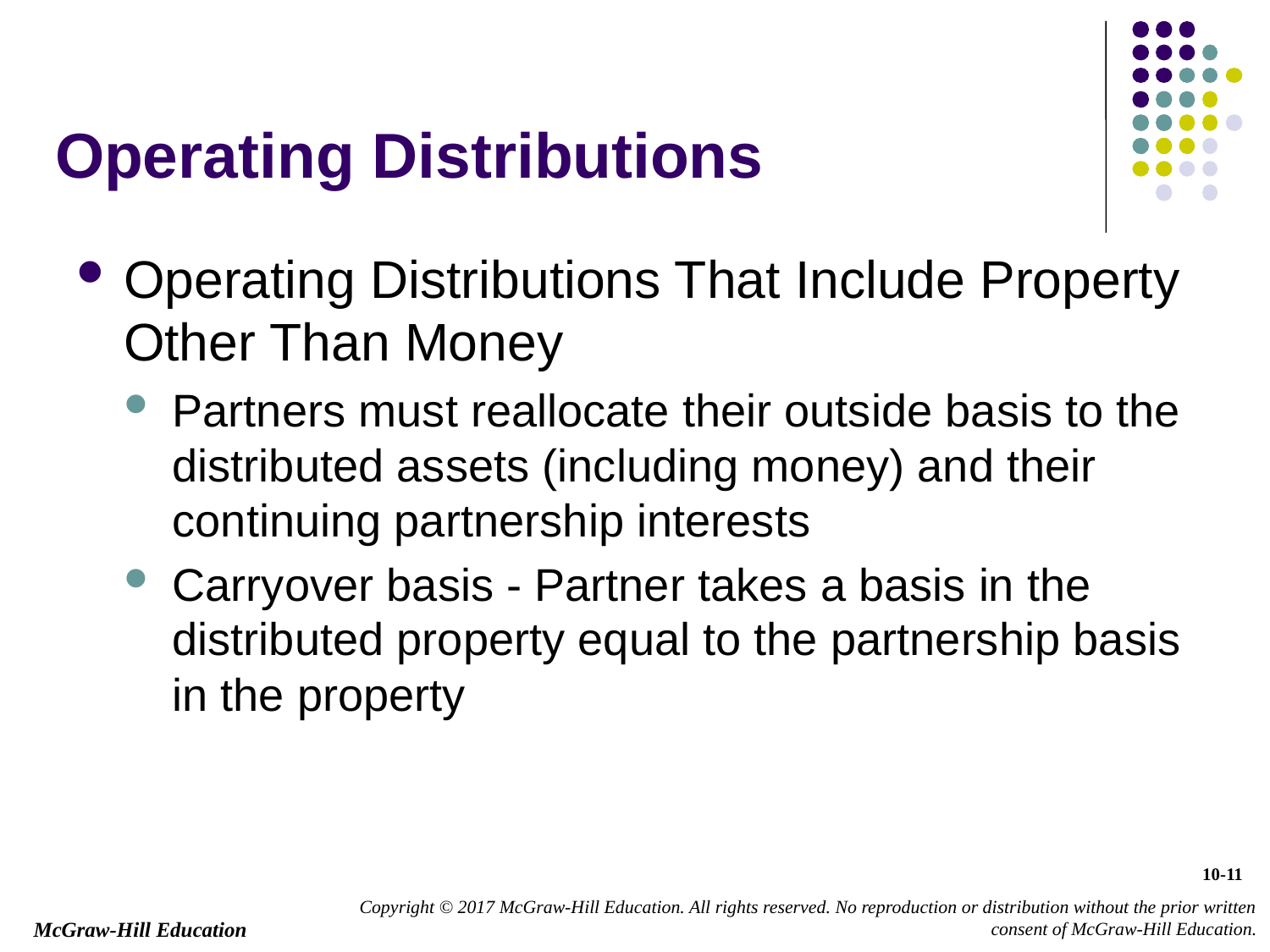

# Operating Distributions
Operating Distributions That Include Property Other Than Money
Partners must reallocate their outside basis to the distributed assets (including money) and their continuing partnership interests
Carryover basis - Partner takes a basis in the distributed property equal to the partnership basis in the property